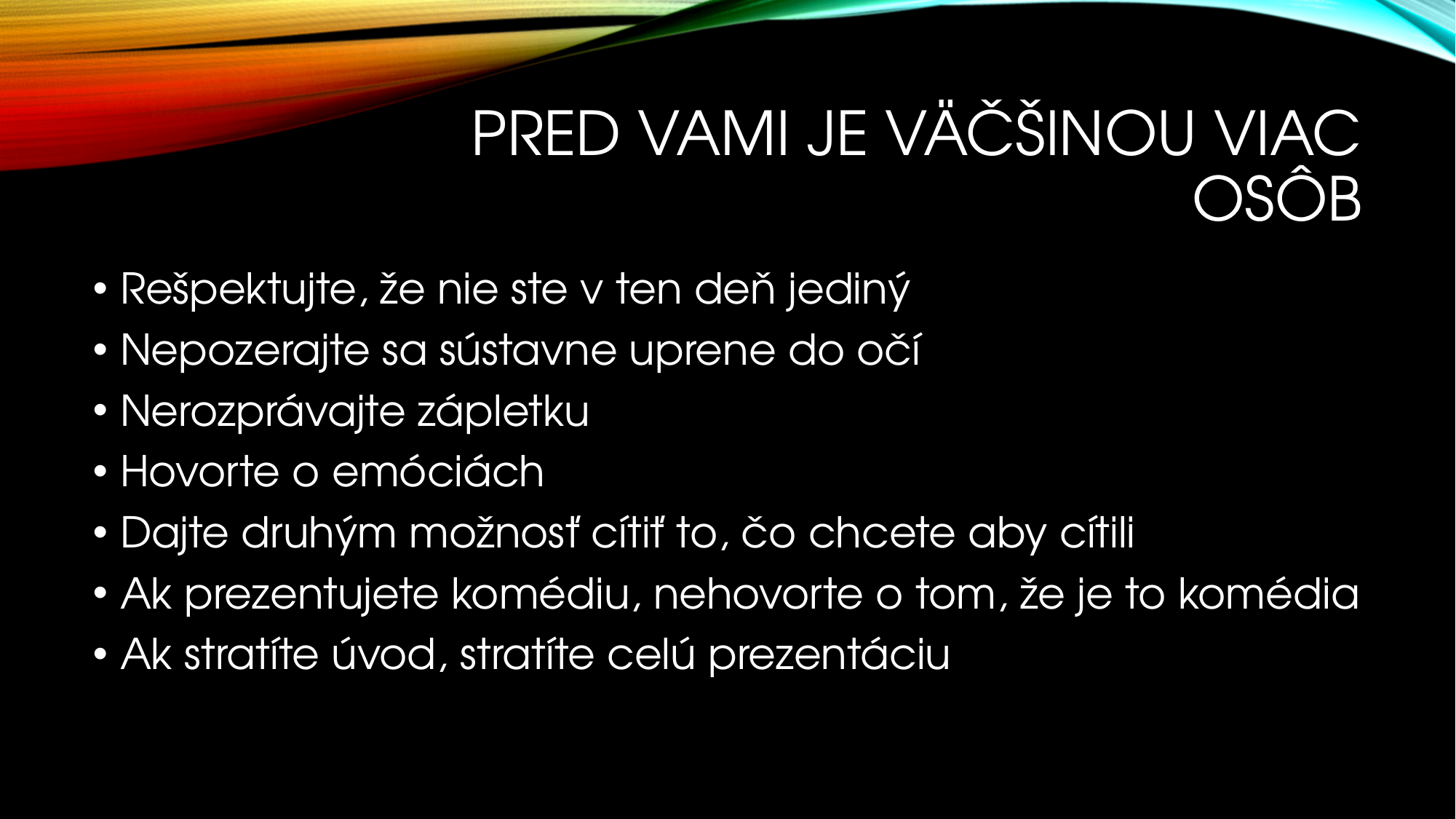

# Pred vami je väčšinou viac osôb
Rešpektujte, že nie ste v ten deň jediný
Nepozerajte sa sústavne uprene do očí
Nerozprávajte zápletku
Hovorte o emóciách
Dajte druhým možnosť cítiť to, čo chcete aby cítili
Ak prezentujete komédiu, nehovorte o tom, že je to komédia
Ak stratíte úvod, stratíte celú prezentáciu